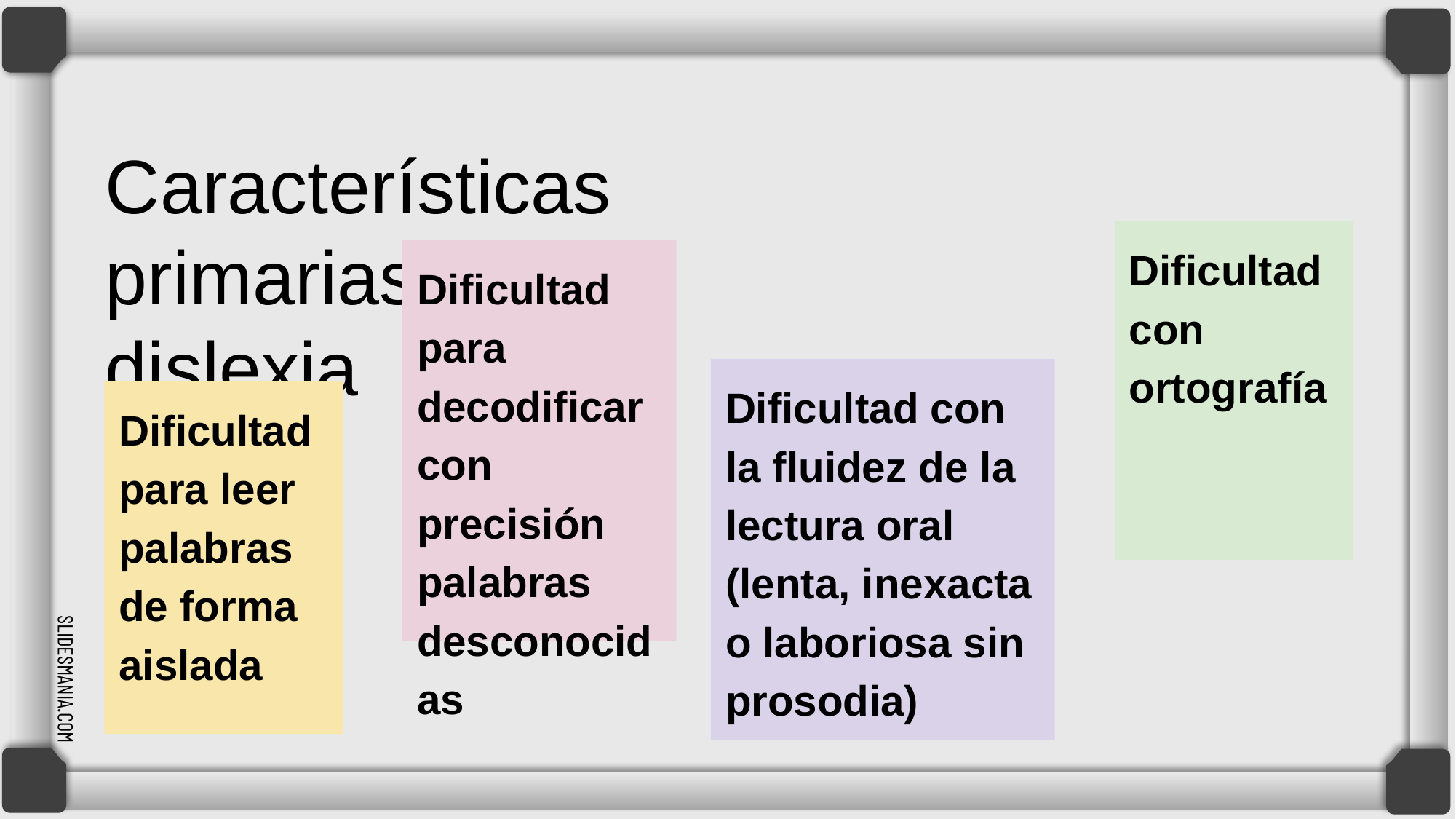

# Características primarias de la dislexia
Dificultad con ortografía
Dificultad para decodificar con precisión palabras desconocidas
Dificultad con la fluidez de la lectura oral (lenta, inexacta o laboriosa sin prosodia)
Dificultad para leer palabras de forma aislada